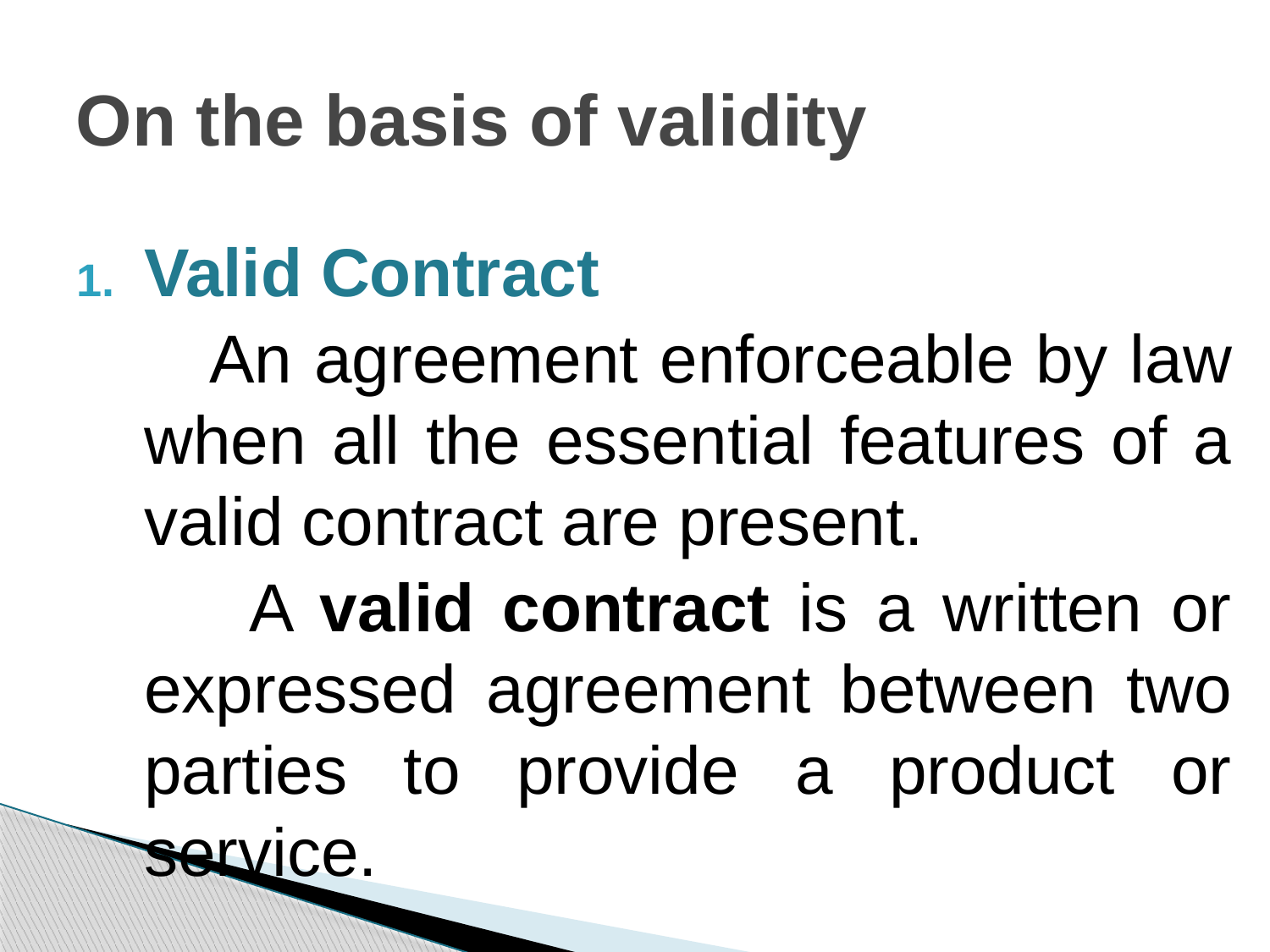

# On the basis of validity
Valid Contract
      An agreement enforceable by law when all the essential features of a valid contract are present.
      A valid contract is a written or expressed agreement between two parties to provide a product or service.